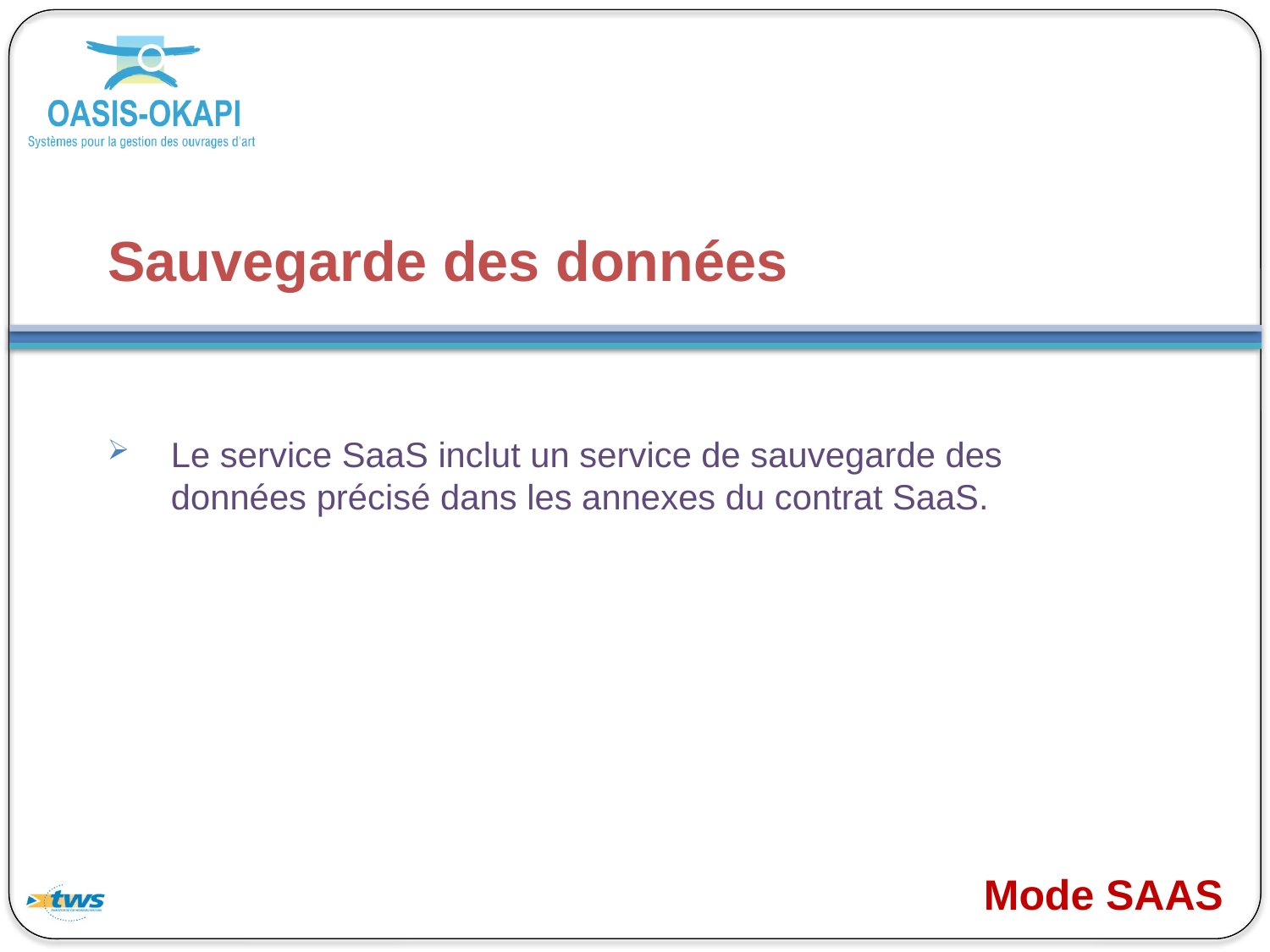

# Sauvegarde des données
Le service SaaS inclut un service de sauvegarde des données précisé dans les annexes du contrat SaaS.
Mode SAAS